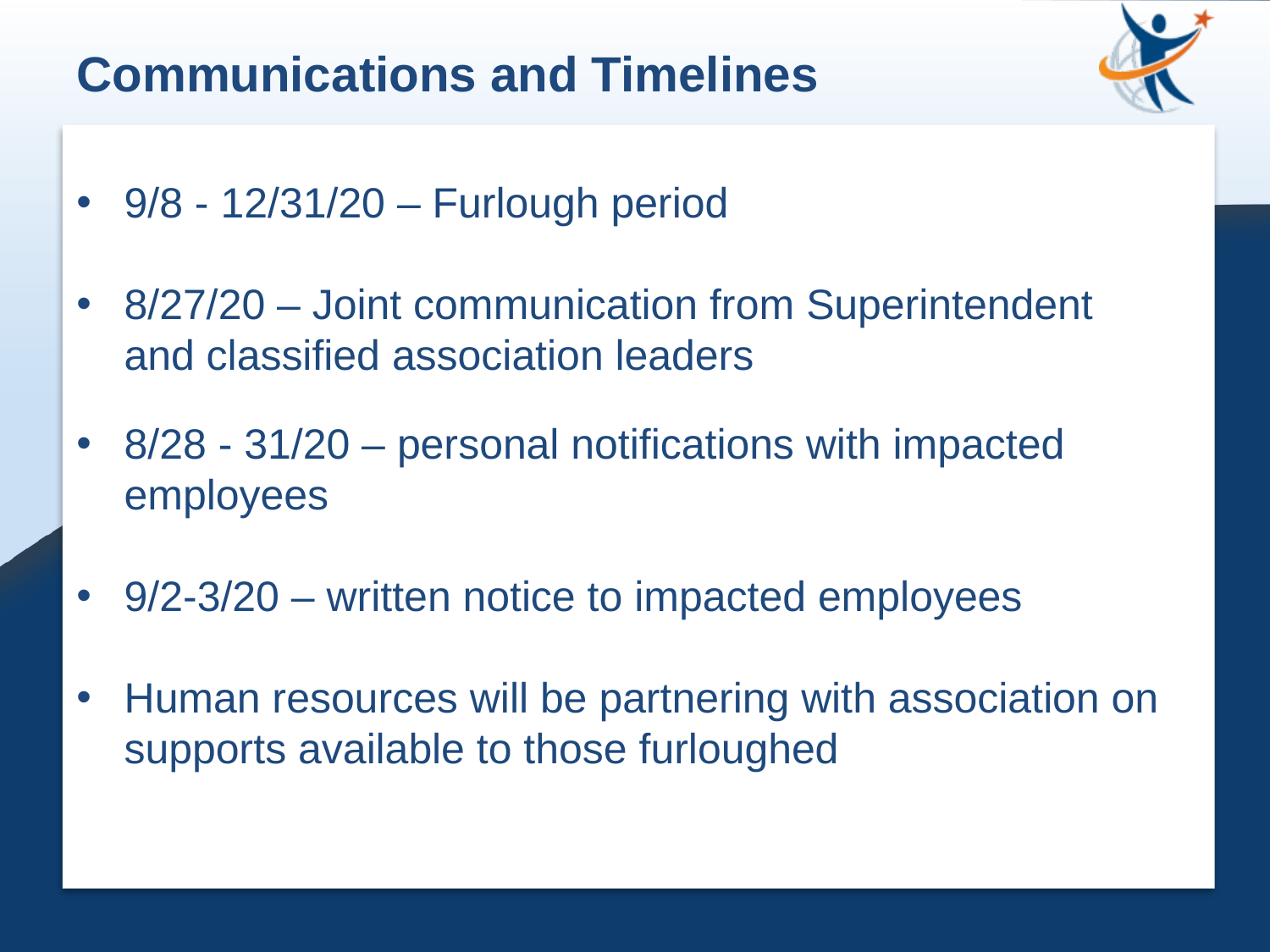

Communications and Timelines

9/8 - 12/31/20 – Furlough period

8/27/20 – Joint communication from Superintendent and classified association leaders

8/28 - 31/20 – personal notifications with impacted employees

9/2-3/20 – written notice to impacted employees

Human resources will be partnering with association on supports available to those furloughed